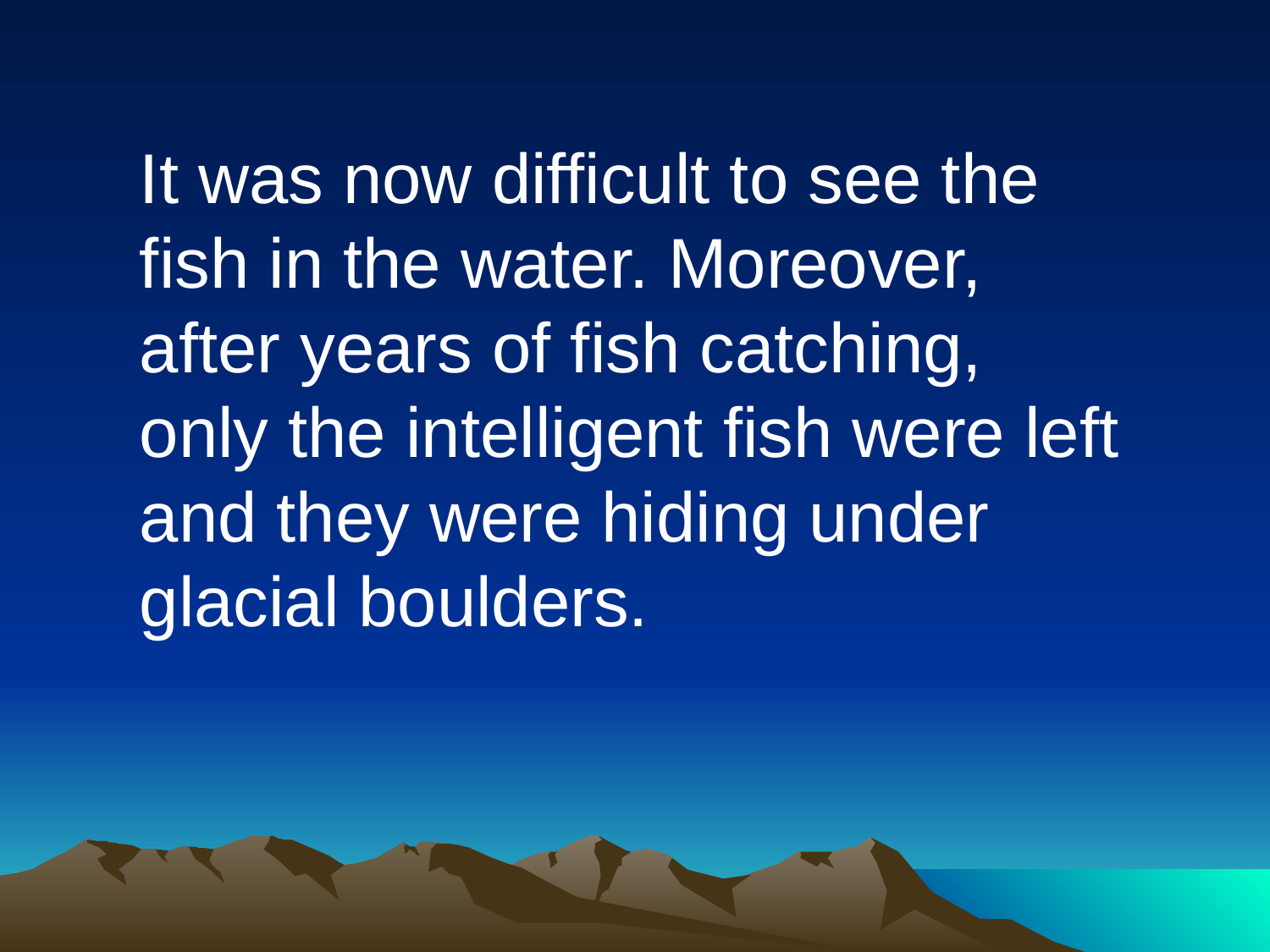

It was now difficult to see the fish in the water. Moreover, after years of fish catching, only the intelligent fish were left and they were hiding under glacial boulders.